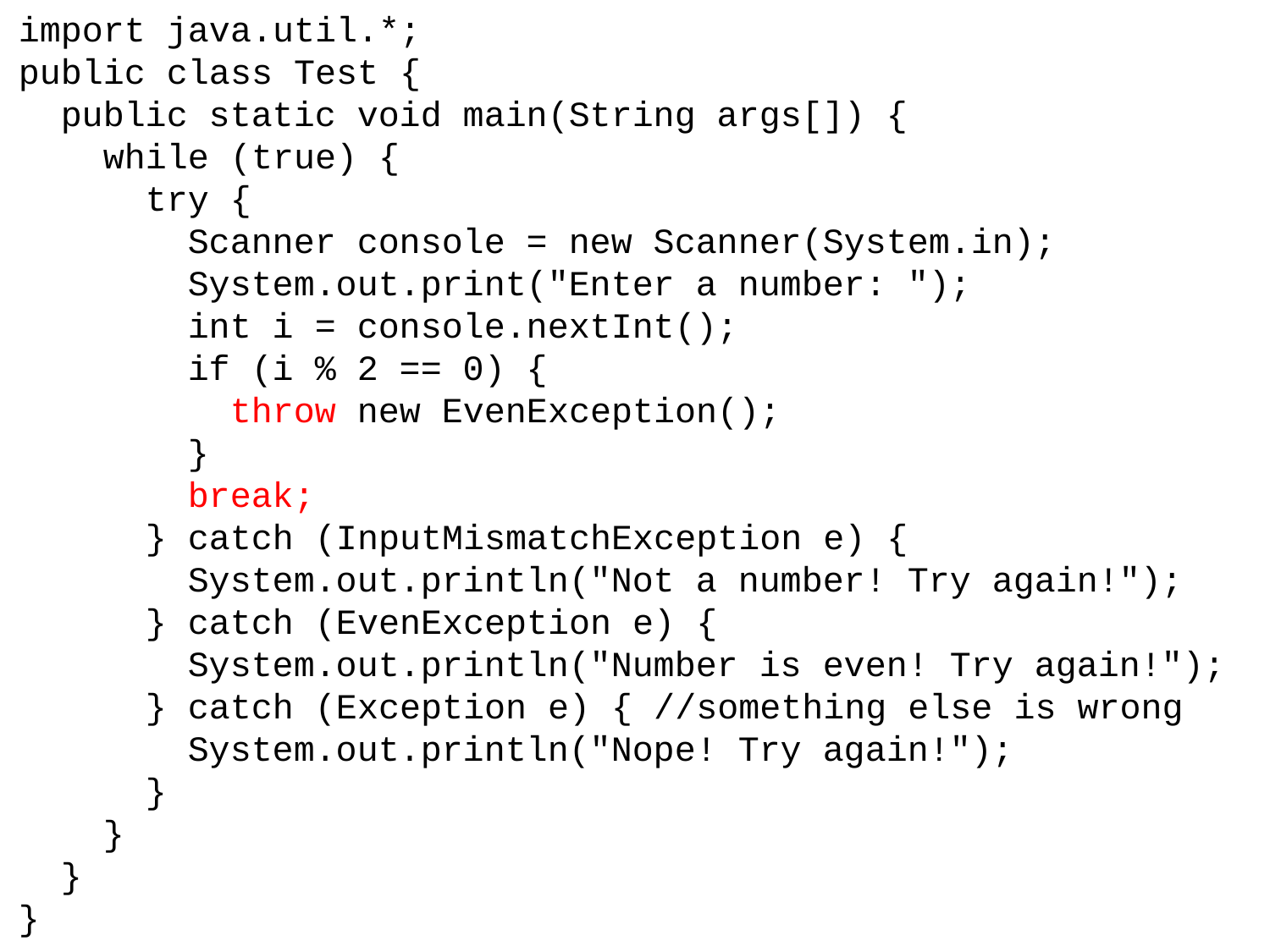

import java.util.*;
public class Test {
  public static void main(String args[]) {
    while (true) {
      try {
        Scanner console = new Scanner(System.in);
        System.out.print("Enter a number: ");
        int i = console.nextInt();
        if (i % 2 == 0) {
          throw new EvenException();
        }
        break;
      } catch (InputMismatchException e) {
        System.out.println("Not a number! Try again!");
      } catch (EvenException e) {
        System.out.println("Number is even! Try again!");
      } catch (Exception e) { //something else is wrong
        System.out.println("Nope! Try again!");
      }
    }
  }
}